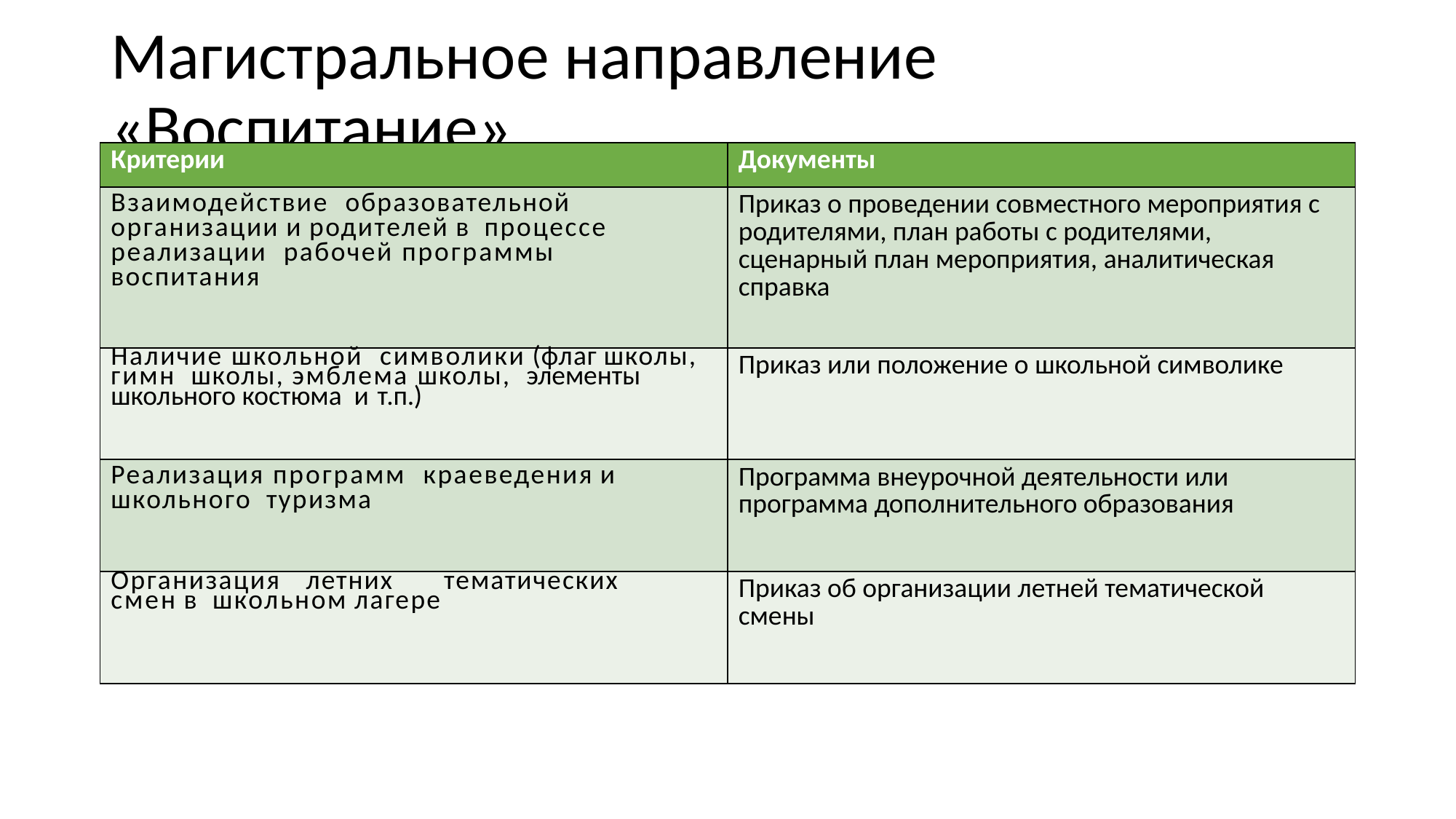

# Магистральное направление «Воспитание»
| Критерии | Документы |
| --- | --- |
| Взаимодействие образовательной организации и родителей в процессе реализации рабочей программы воспитания | Приказ о проведении совместного мероприятия с родителями, план работы с родителями, сценарный план мероприятия, аналитическая справка |
| Наличие школьной символики (флаг школы, гимн школы, эмблема школы, элементы школьного костюма и т.п.) | Приказ или положение о школьной символике |
| Реализация программ краеведения и школьного туризма | Программа внеурочной деятельности или программа дополнительного образования |
| Организация летних тематических смен в школьном лагере | Приказ об организации летней тематической смены |